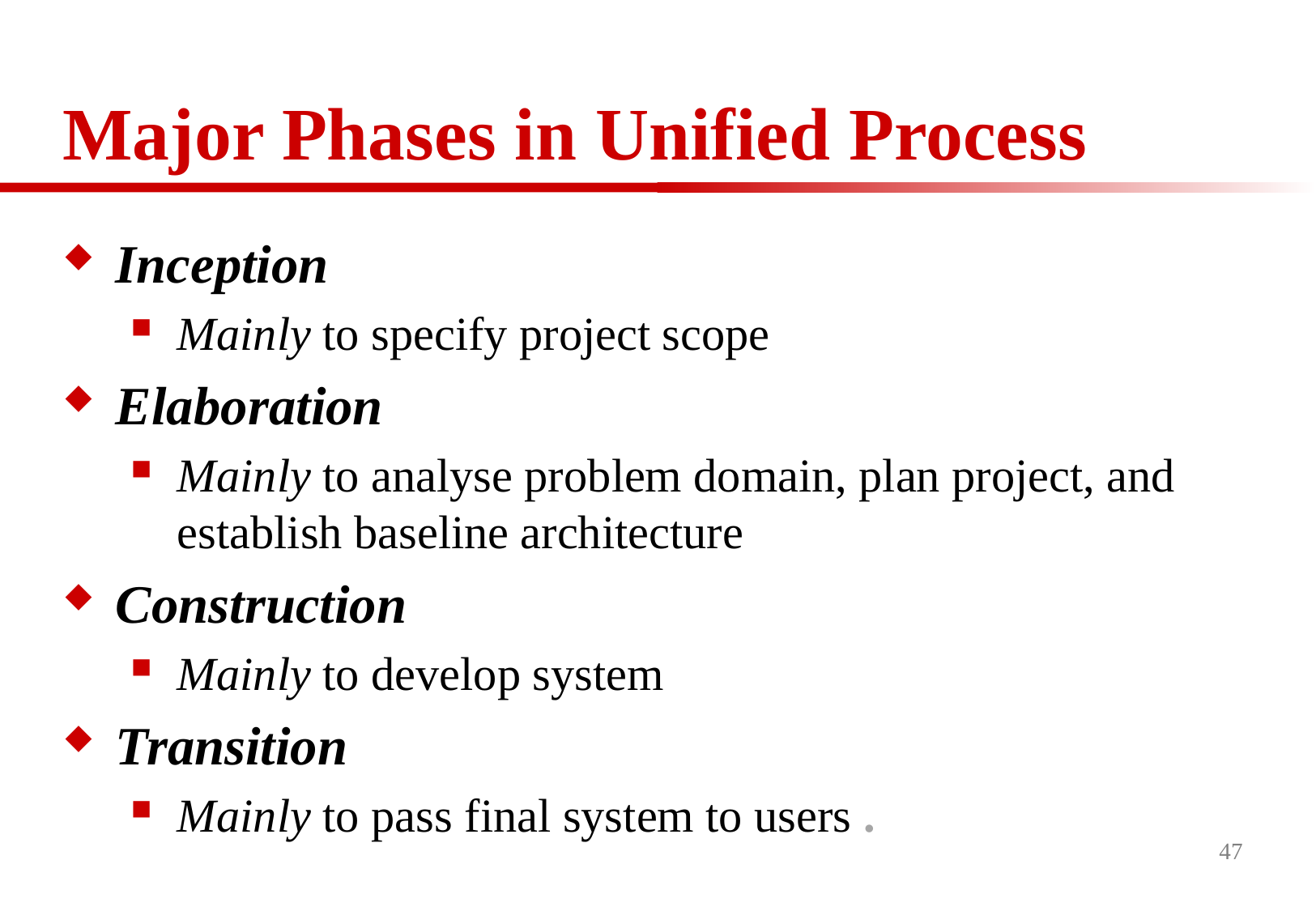

# Major Phases in Unified Process
Inception
Mainly to specify project scope
Elaboration
Mainly to analyse problem domain, plan project, and establish baseline architecture
Construction
Mainly to develop system
Transition
Mainly to pass final system to users .
47